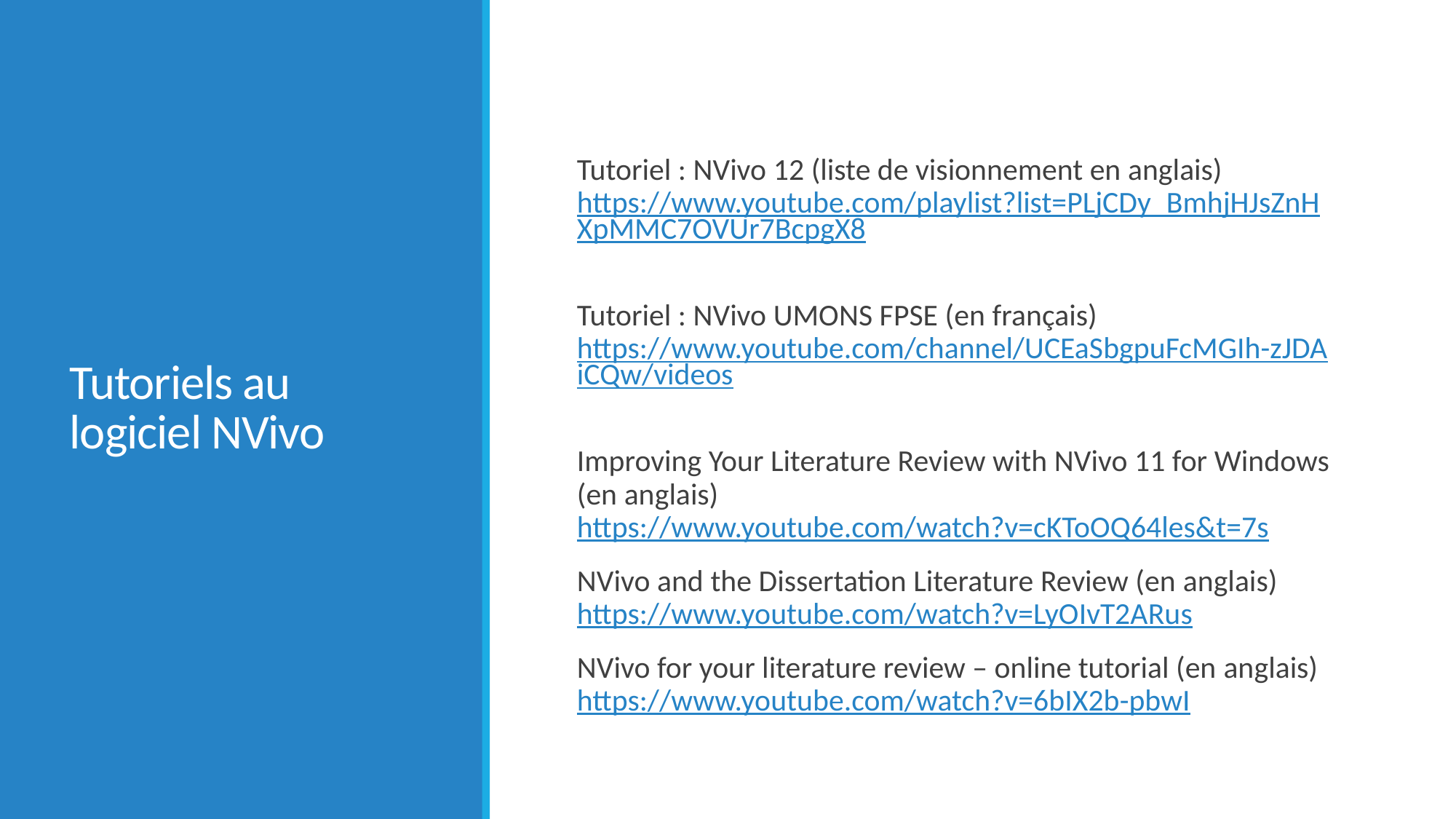

# Tutoriels au logiciel NVivo
Tutoriel : NVivo 12 (liste de visionnement en anglais)​
https://www.youtube.com/playlist?list=PLjCDy_BmhjHJsZnHXpMMC7OVUr7BcpgX8 ​
Tutoriel : NVivo UMONS FPSE (en français)​
https://www.youtube.com/channel/UCEaSbgpuFcMGIh-zJDAiCQw/videos​
Improving Your Literature Review with NVivo 11 for Windows (en anglais)​
https://www.youtube.com/watch?v=cKToOQ64les&t=7s​
NVivo and the Dissertation Literature Review (en anglais)​
https://www.youtube.com/watch?v=LyOIvT2ARus ​
NVivo for your literature review – online tutorial (en anglais)​
https://www.youtube.com/watch?v=6bIX2b-pbwI ​